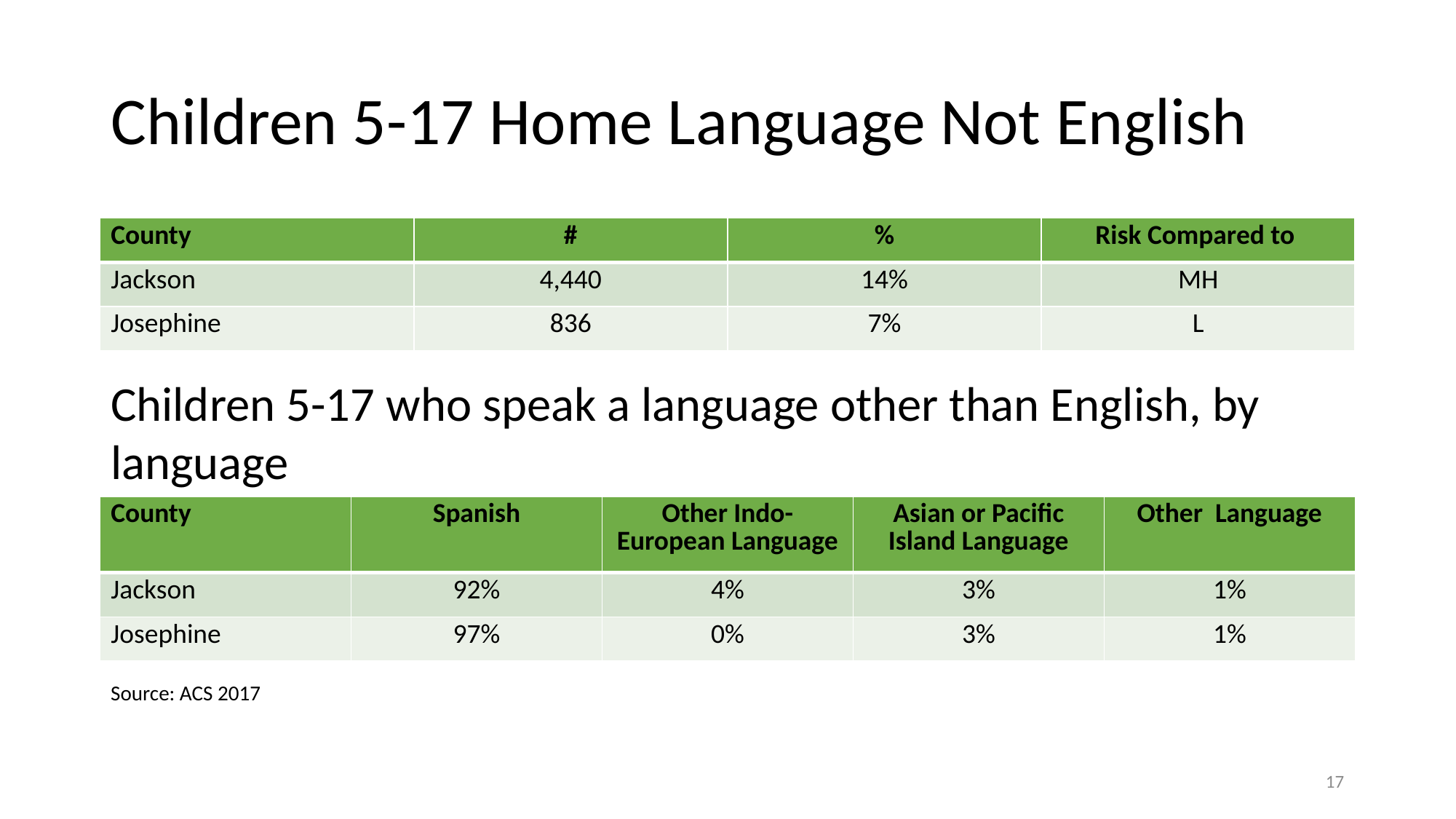

# Children 5-17 Home Language Not English
| County | # | % | Risk Compared to |
| --- | --- | --- | --- |
| Jackson | 4,440 | 14% | MH |
| Josephine | 836 | 7% | L |
Children 5-17 who speak a language other than English, by language
| County | Spanish | Other Indo-European Language | Asian or Pacific Island Language | Other Language |
| --- | --- | --- | --- | --- |
| Jackson | 92% | 4% | 3% | 1% |
| Josephine | 97% | 0% | 3% | 1% |
Source: ACS 2017
17